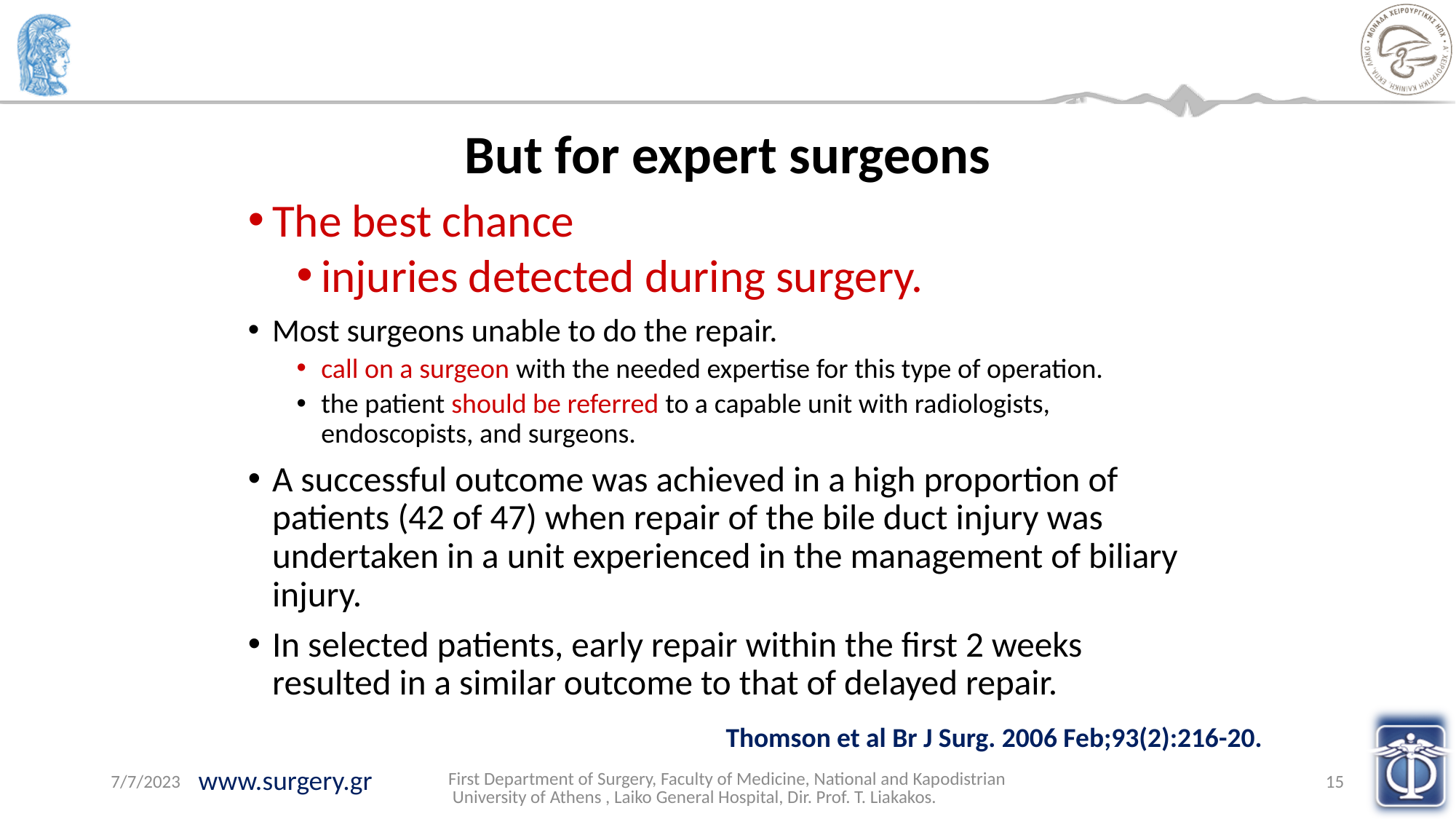

But for expert surgeons
The best chance
injuries detected during surgery.
Most surgeons unable to do the repair.
call on a surgeon with the needed expertise for this type of operation.
the patient should be referred to a capable unit with radiologists, endoscopists, and surgeons.
A successful outcome was achieved in a high proportion of patients (42 of 47) when repair of the bile duct injury was undertaken in a unit experienced in the management of biliary injury.
In selected patients, early repair within the first 2 weeks resulted in a similar outcome to that of delayed repair.
Thomson et al Br J Surg. 2006 Feb;93(2):216-20.
First Department of Surgery, Faculty of Medicine, National and Kapodistrian University of Athens , Laiko General Hospital, Dir. Prof. T. Liakakos.
7/7/2023
15